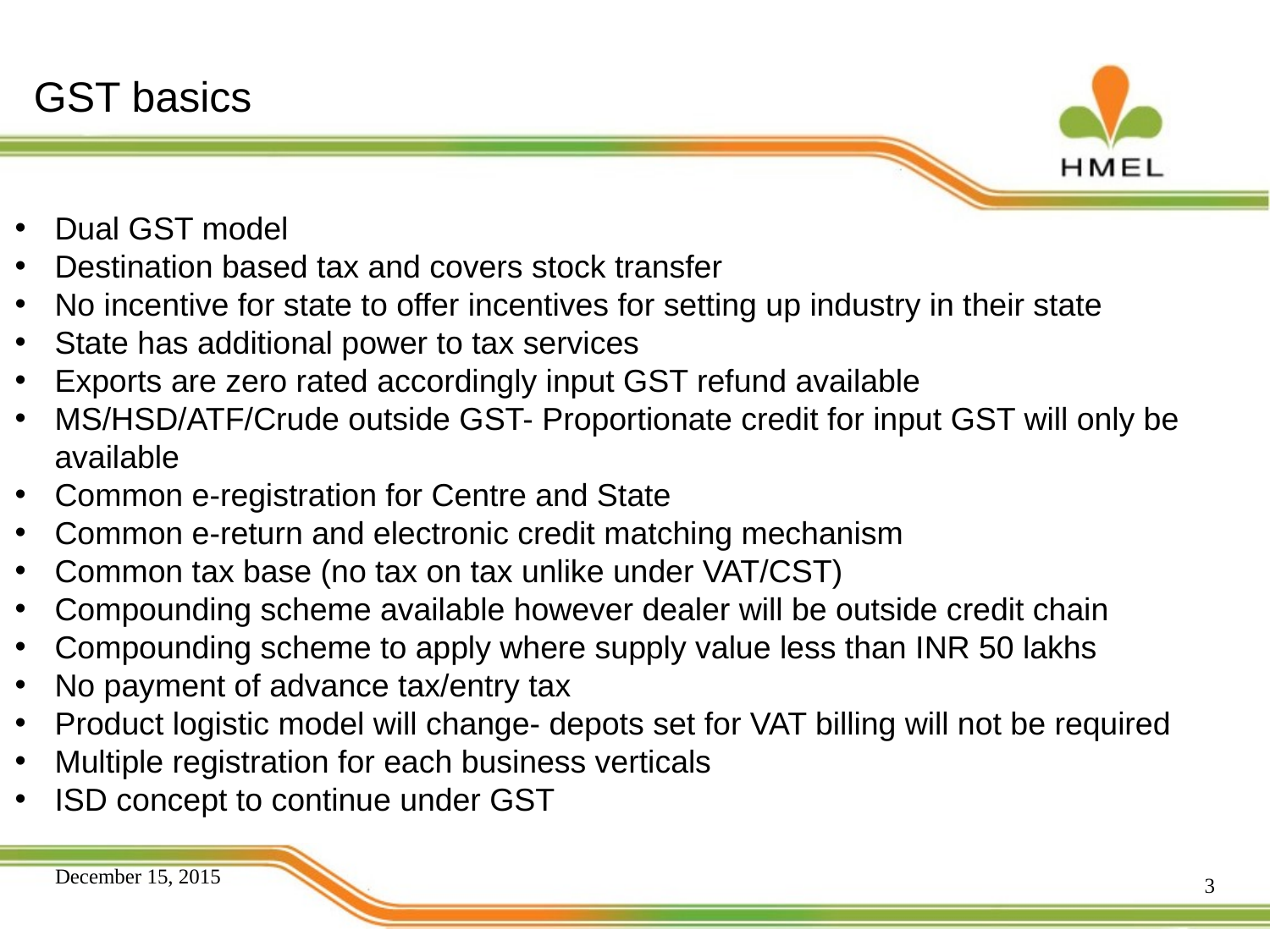

# GST basics

Dual GST model
Destination based tax and covers stock transfer
No incentive for state to offer incentives for setting up industry in their state
State has additional power to tax services
Exports are zero rated accordingly input GST refund available
MS/HSD/ATF/Crude outside GST- Proportionate credit for input GST will only be available
Common e-registration for Centre and State
Common e-return and electronic credit matching mechanism
Common tax base (no tax on tax unlike under VAT/CST)
Compounding scheme available however dealer will be outside credit chain
Compounding scheme to apply where supply value less than INR 50 lakhs
No payment of advance tax/entry tax
Product logistic model will change- depots set for VAT billing will not be required
Multiple registration for each business verticals
ISD concept to continue under GST

3
December 15, 2015